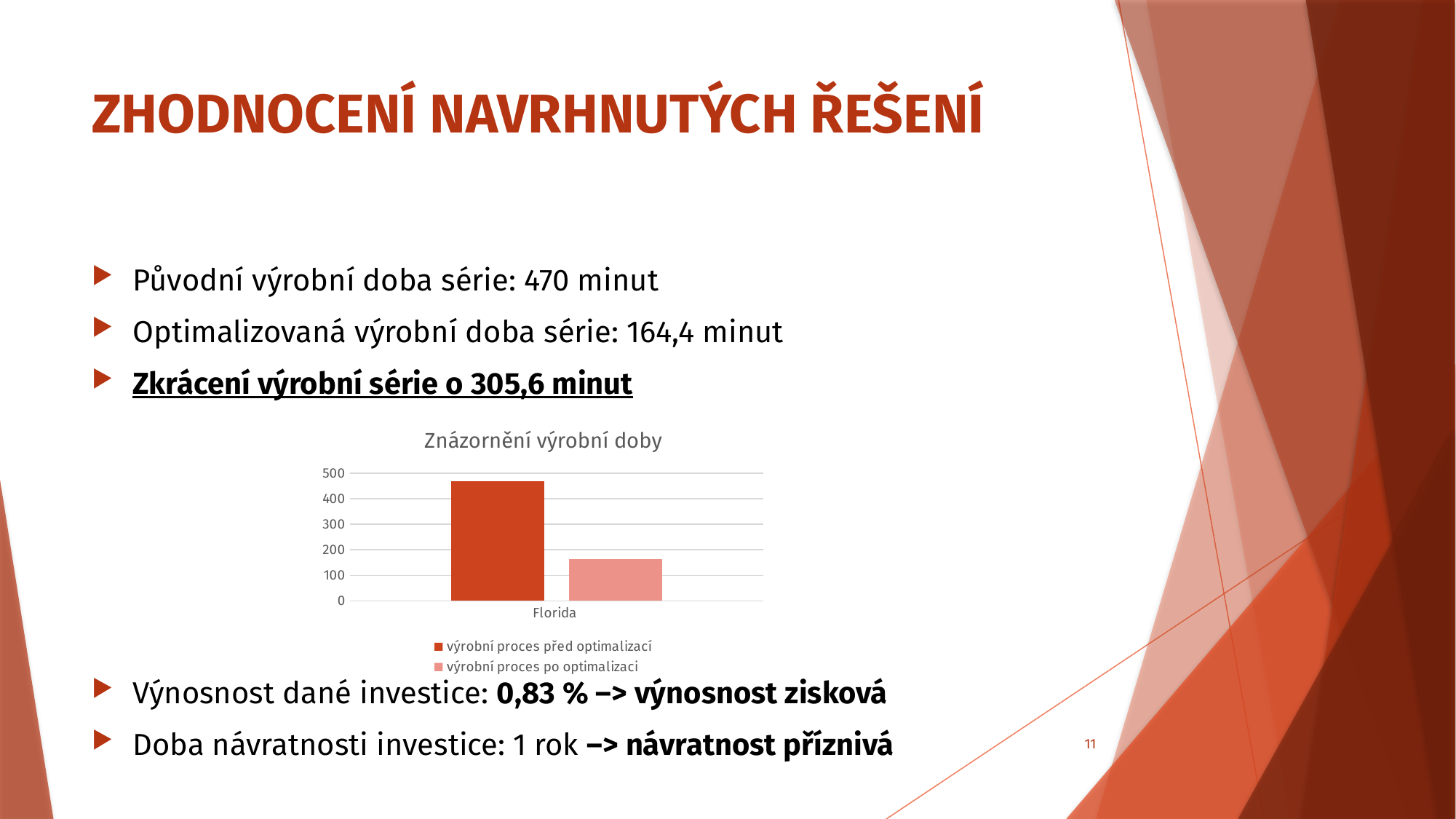

# ZHODNOCENÍ NAVRHNUTÝCH ŘEŠENÍ
Původní výrobní doba série: 470 minut
Optimalizovaná výrobní doba série: 164,4 minut
Zkrácení výrobní série o 305,6 minut

Výnosnost dané investice: 0,83 % ―> výnosnost zisková
Doba návratnosti investice: 1 rok ―> návratnost příznivá

### Chart: Znázornění výrobní doby

| Category | výrobní proces před optimalizací | výrobní proces po optimalizaci |
|---|---|---|
| Florida  | 470.0 | 164.4 |
11